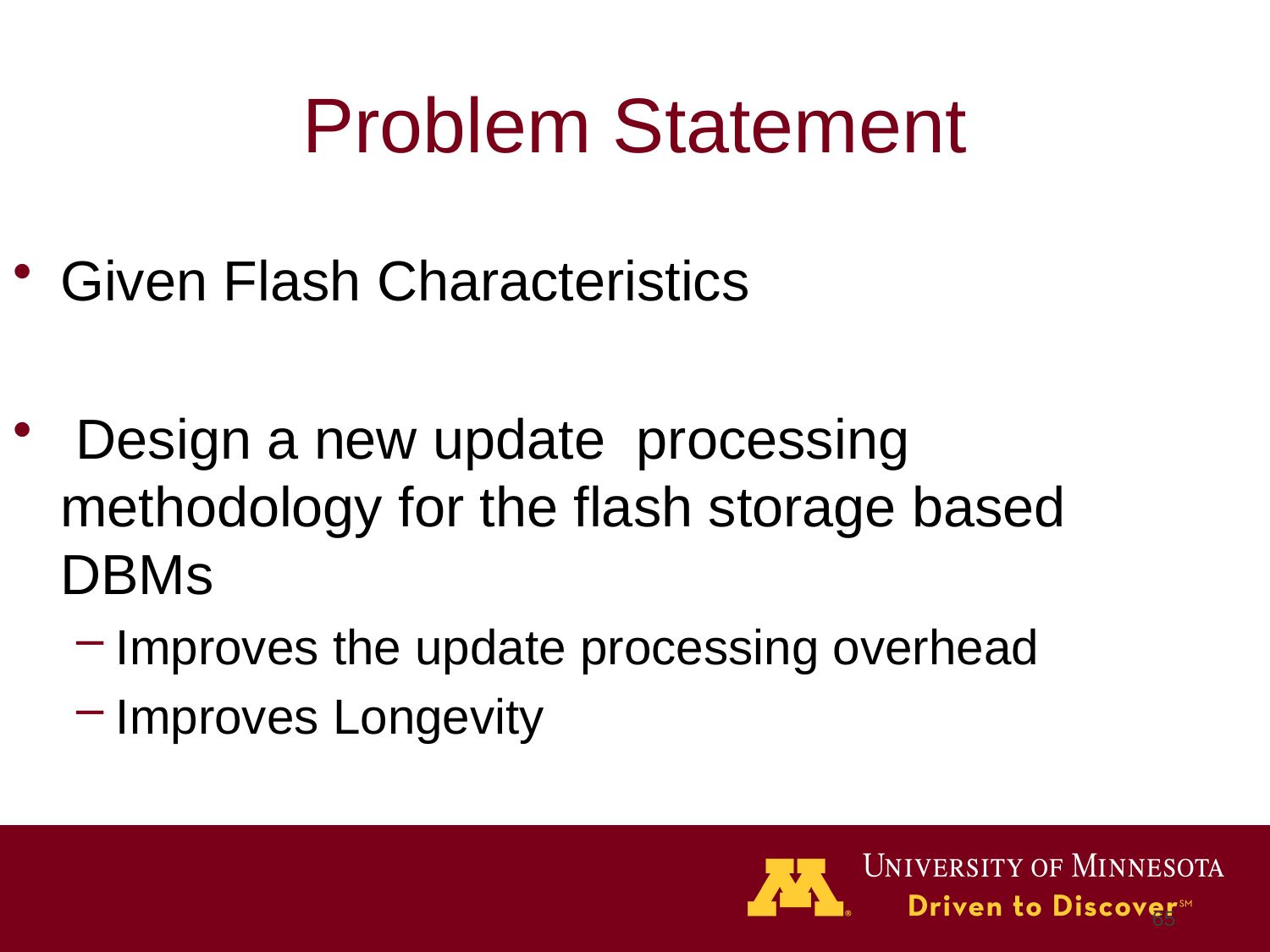

# Problem Statement
Given Flash Characteristics

 Design a new update  processing methodology for the flash storage based DBMs
Improves the update processing overhead
Improves Longevity
65